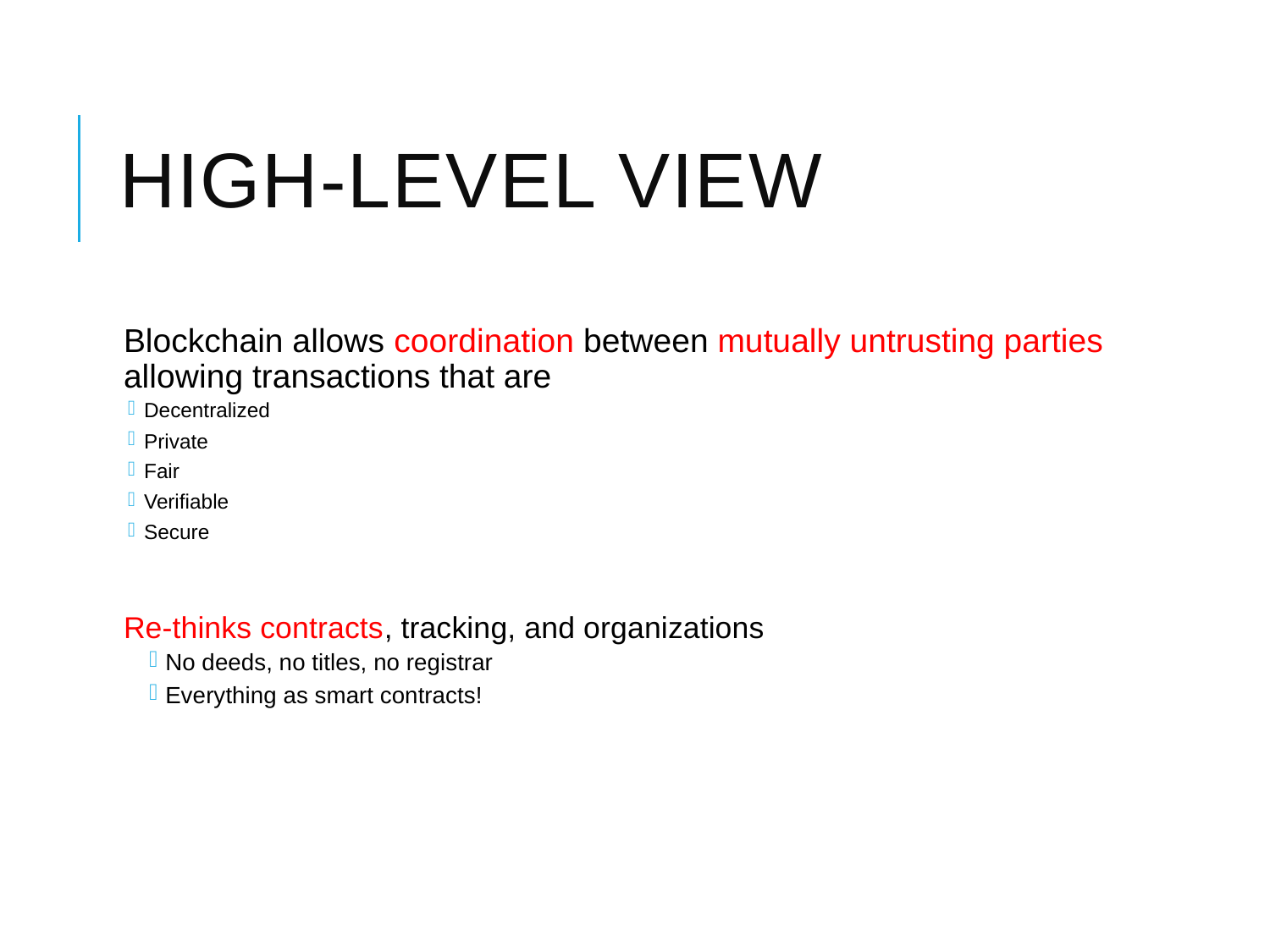

# High-level view
Blockchain allows coordination between mutually untrusting parties allowing transactions that are
Decentralized
Private
Fair
Verifiable
Secure

Re-thinks contracts, tracking, and organizations
No deeds, no titles, no registrar
Everything as smart contracts!